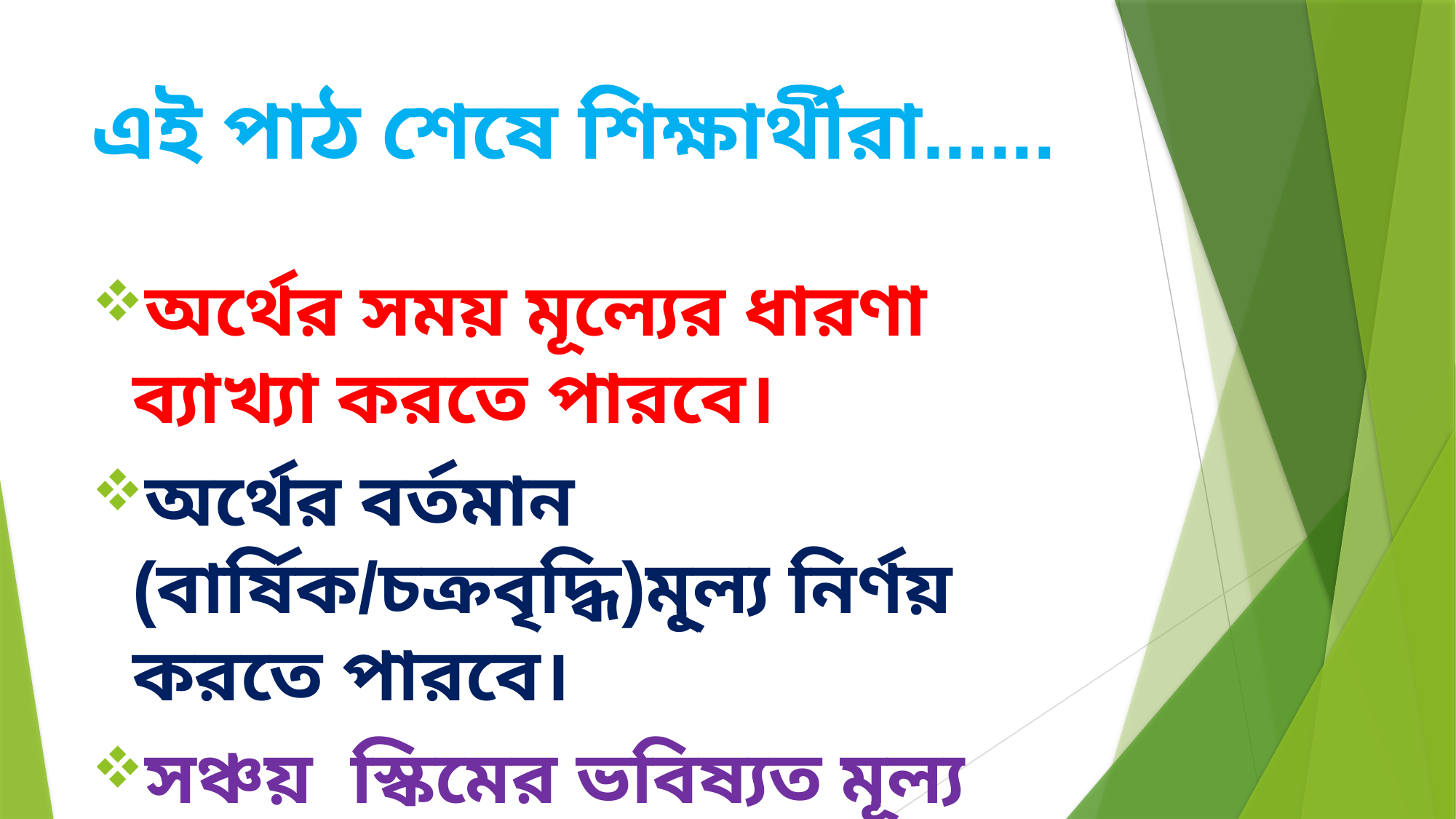

# এই পাঠ শেষে শিক্ষার্থীরা......
অর্থের সময় মূল্যের ধারণা ব্যাখ্যা করতে পারবে।
অর্থের বর্তমান (বার্ষিক/চক্রবৃদ্ধি)মূ্ল্য নির্ণয় করতে পারবে।
সঞ্চয়  স্কিমের ভবিষ্যত মূল্য নির্ণয় করতে পারবে।